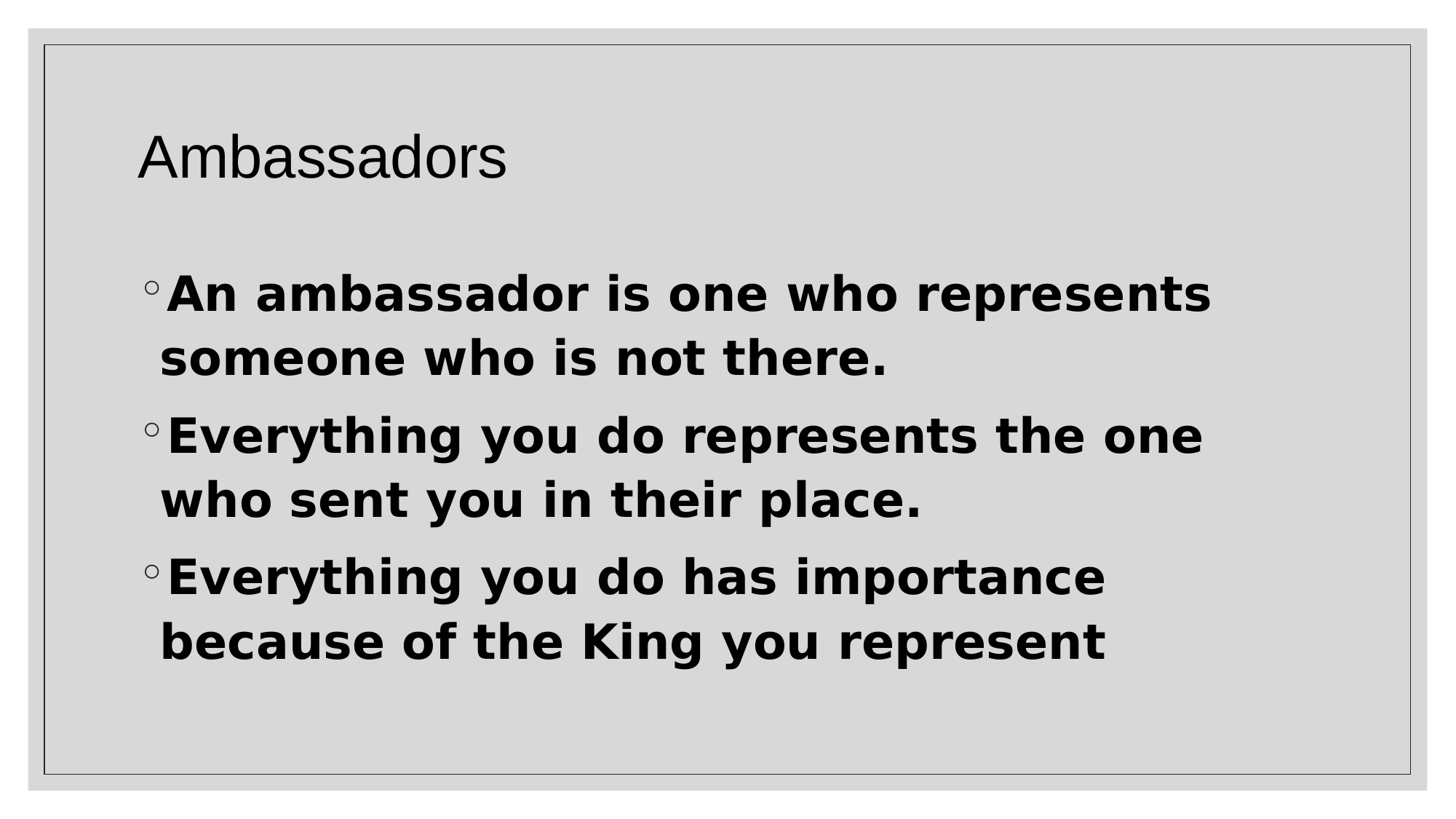

# Ambassadors
An ambassador is one who represents someone who is not there.
Everything you do represents the one who sent you in their place.
Everything you do has importance because of the King you represent